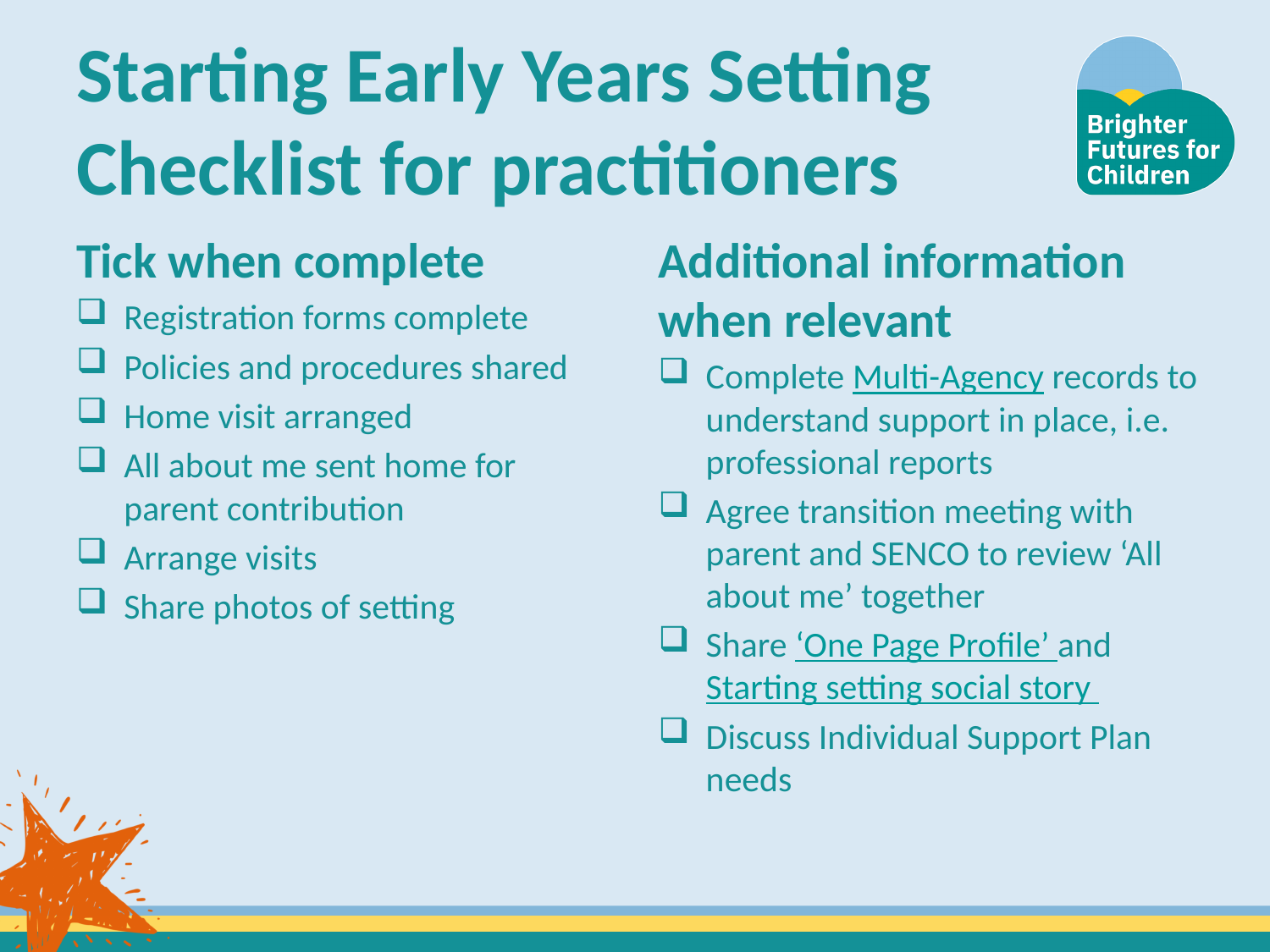

# Starting Early Years Setting Checklist for practitioners
Tick when complete
Registration forms complete
Policies and procedures shared
Home visit arranged
All about me sent home for parent contribution
Arrange visits
Share photos of setting

Additional information when relevant
Complete Multi-Agency records to understand support in place, i.e. professional reports
Agree transition meeting with parent and SENCO to review ‘All about me’ together
Share ‘One Page Profile’ and Starting setting social story
Discuss Individual Support Plan needs